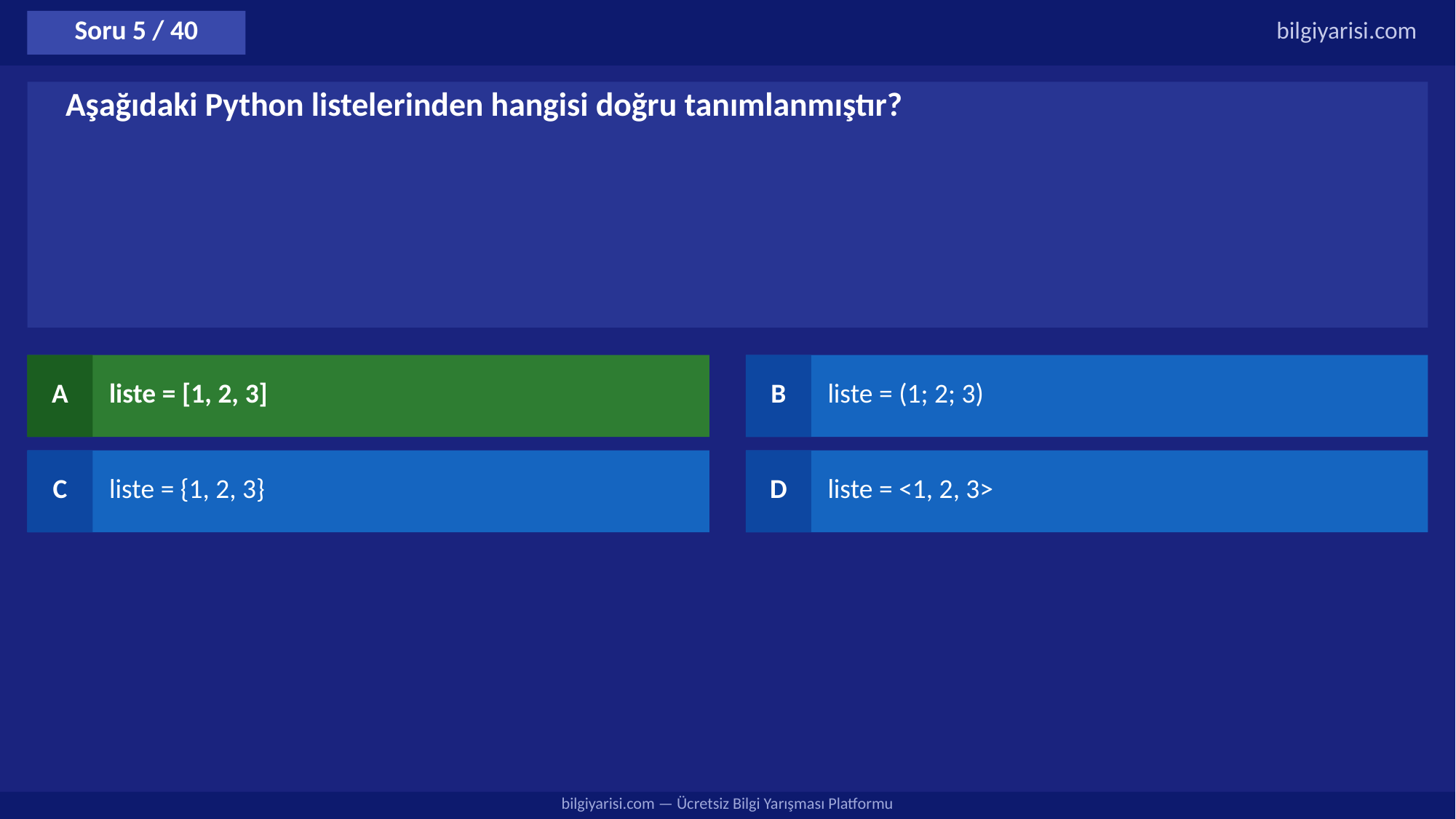

Soru 5 / 40
bilgiyarisi.com

Aşağıdaki Python listelerinden hangisi doğru tanımlanmıştır?

A
liste = [1, 2, 3]

B
liste = (1; 2; 3)

C
liste = {1, 2, 3}

D
liste = <1, 2, 3>
bilgiyarisi.com — Ücretsiz Bilgi Yarışması Platformu